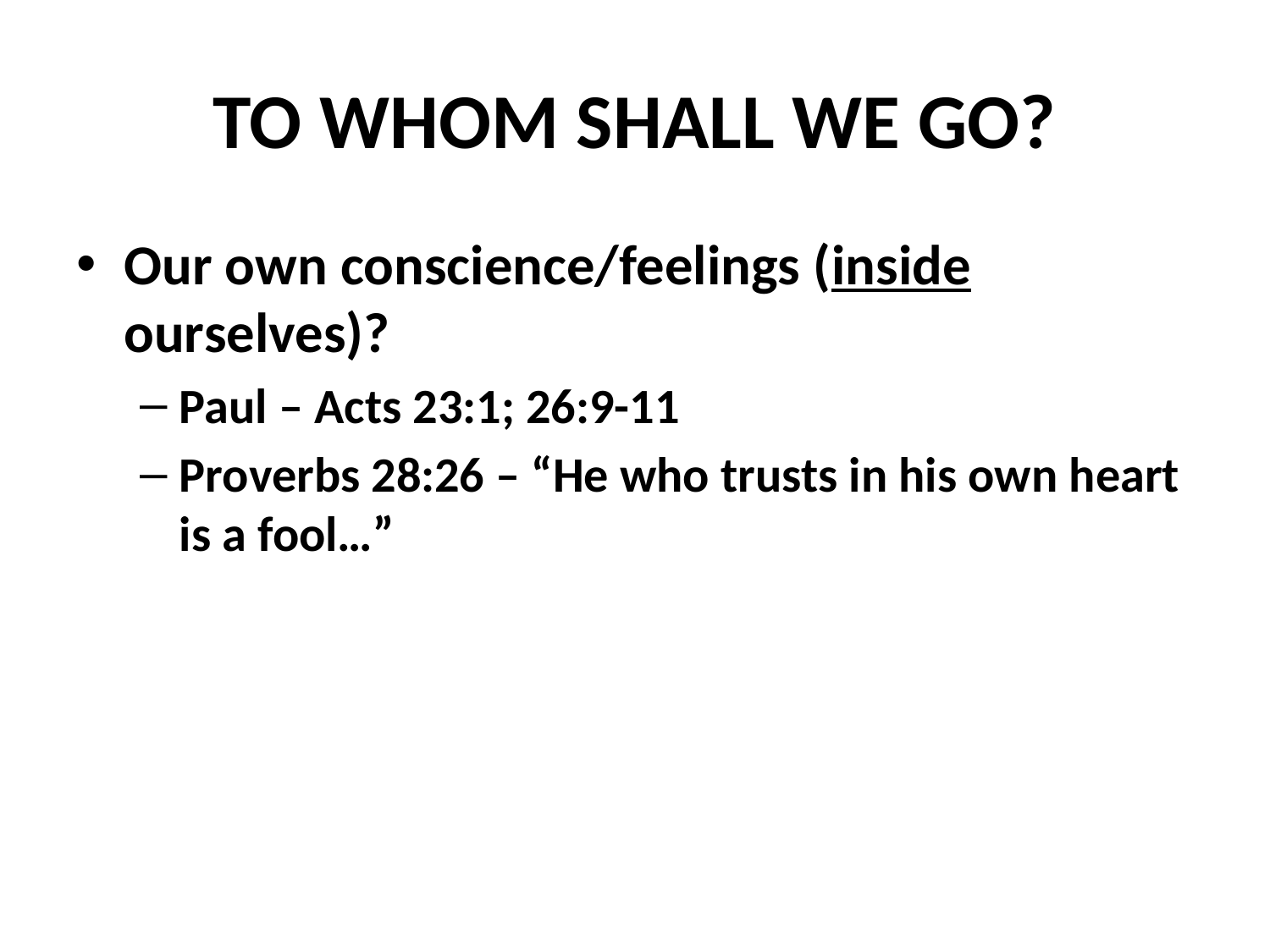

# TO WHOM SHALL WE GO?
Our own conscience/feelings (inside ourselves)?
Paul – Acts 23:1; 26:9-11
Proverbs 28:26 – “He who trusts in his own heart is a fool…”